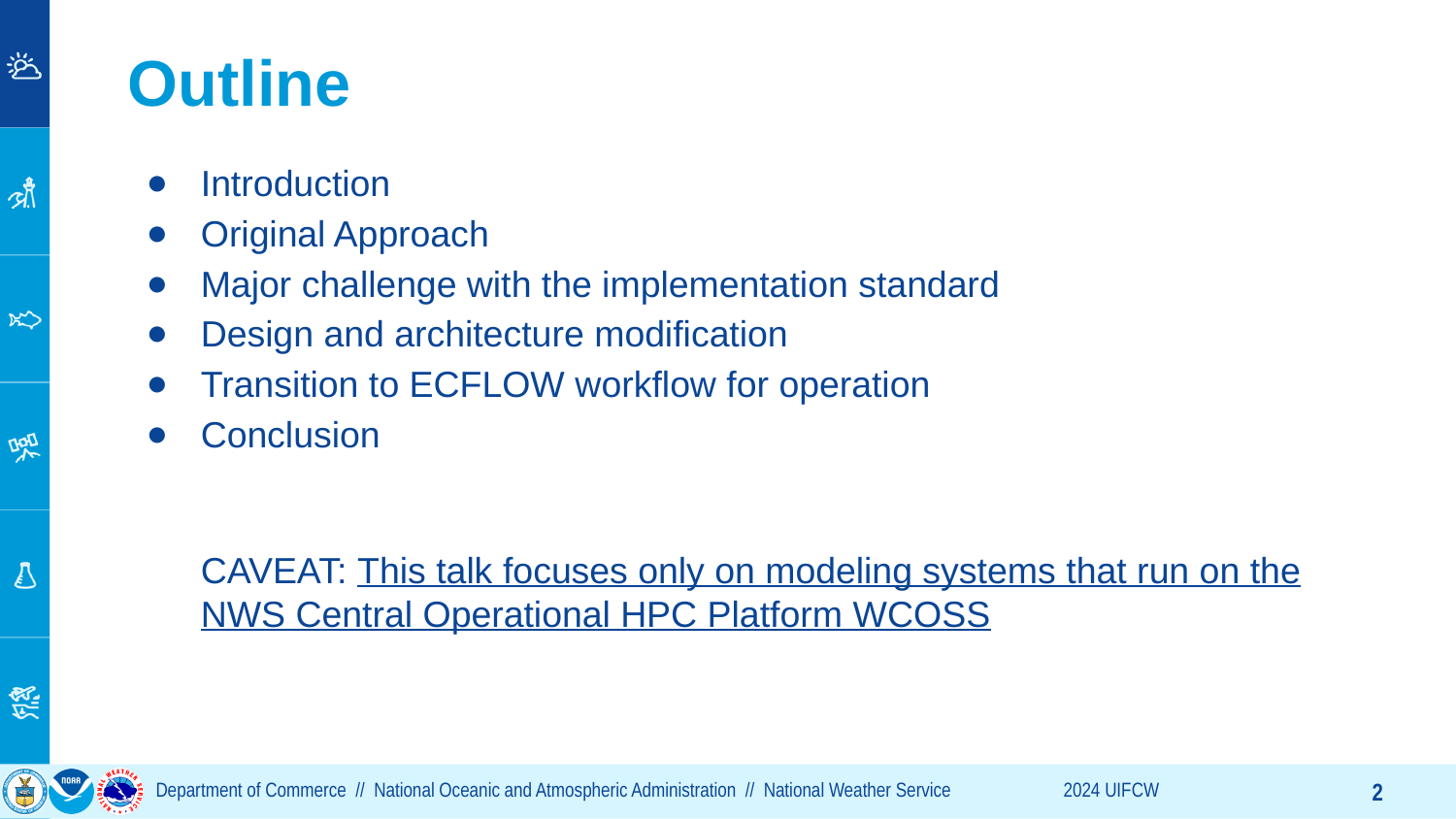

# Outline
Introduction
Original Approach
Major challenge with the implementation standard
Design and architecture modification
Transition to ECFLOW workflow for operation
Conclusion

CAVEAT: This talk focuses only on modeling systems that run on the NWS Central Operational HPC Platform WCOSS